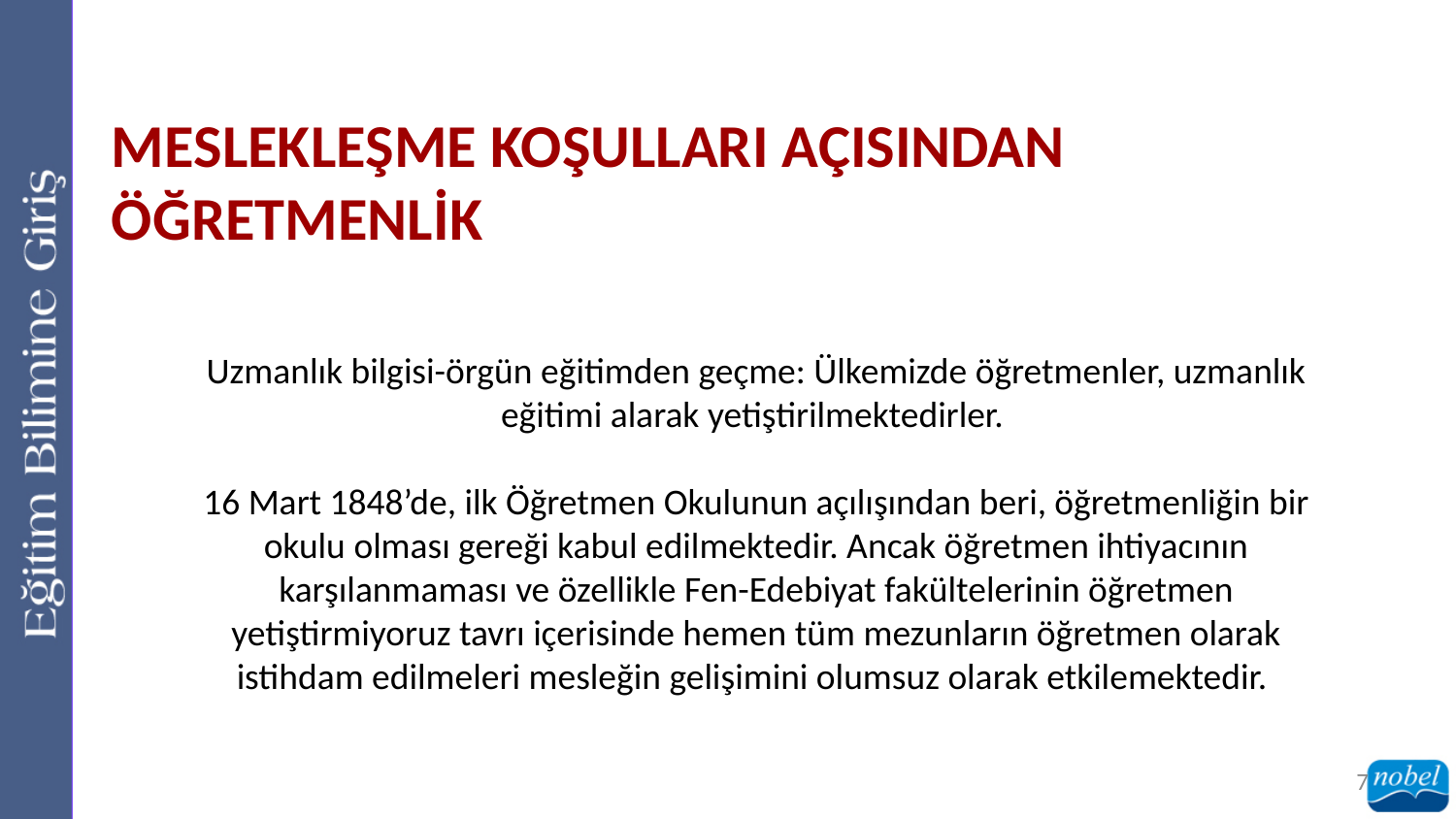

MESLEKLEŞME KOŞULLARI AÇISINDAN ÖĞRETMENLİK
Uzmanlık bilgisi-örgün eğitimden geçme: Ülkemizde öğretmenler, uzmanlık eğitimi alarak yetiştirilmektedirler.

16 Mart 1848’de, ilk Öğretmen Okulunun açılışından beri, öğretmenliğin bir okulu olması gereği kabul edilmektedir. Ancak öğretmen ihtiyacının karşılanmaması ve özellikle Fen-Edebiyat fakültelerinin öğretmen yetiştirmiyoruz tavrı içerisinde hemen tüm mezunların öğretmen olarak istihdam edilmeleri mesleğin gelişimini olumsuz olarak etkilemektedir.
7